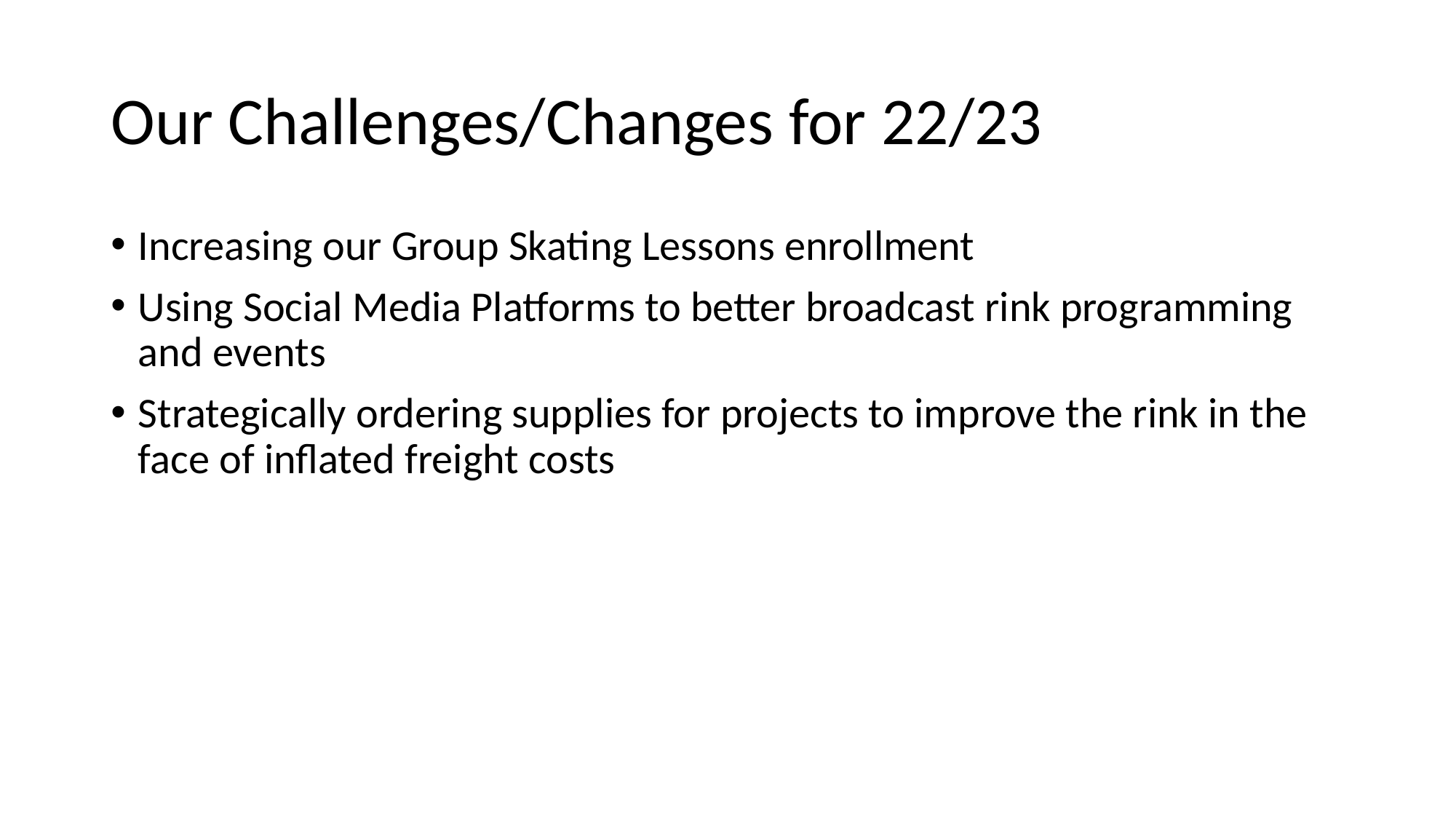

# Our Challenges/Changes for 22/23
Increasing our Group Skating Lessons enrollment
Using Social Media Platforms to better broadcast rink programming and events
Strategically ordering supplies for projects to improve the rink in the face of inflated freight costs